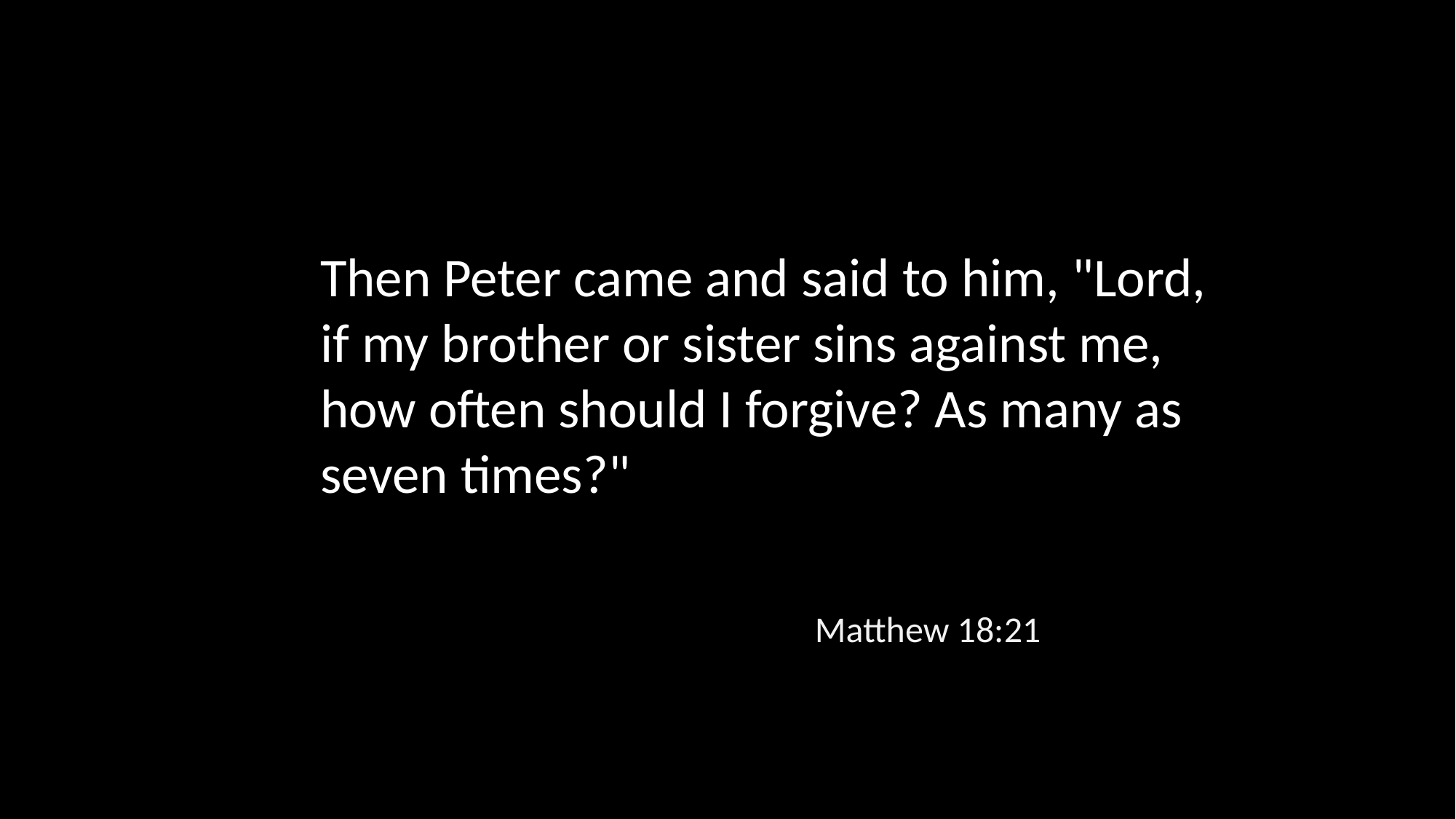

Then Peter came and said to him, "Lord, if my brother or sister sins against me, how often should I forgive? As many as seven times?"
Matthew 18:21